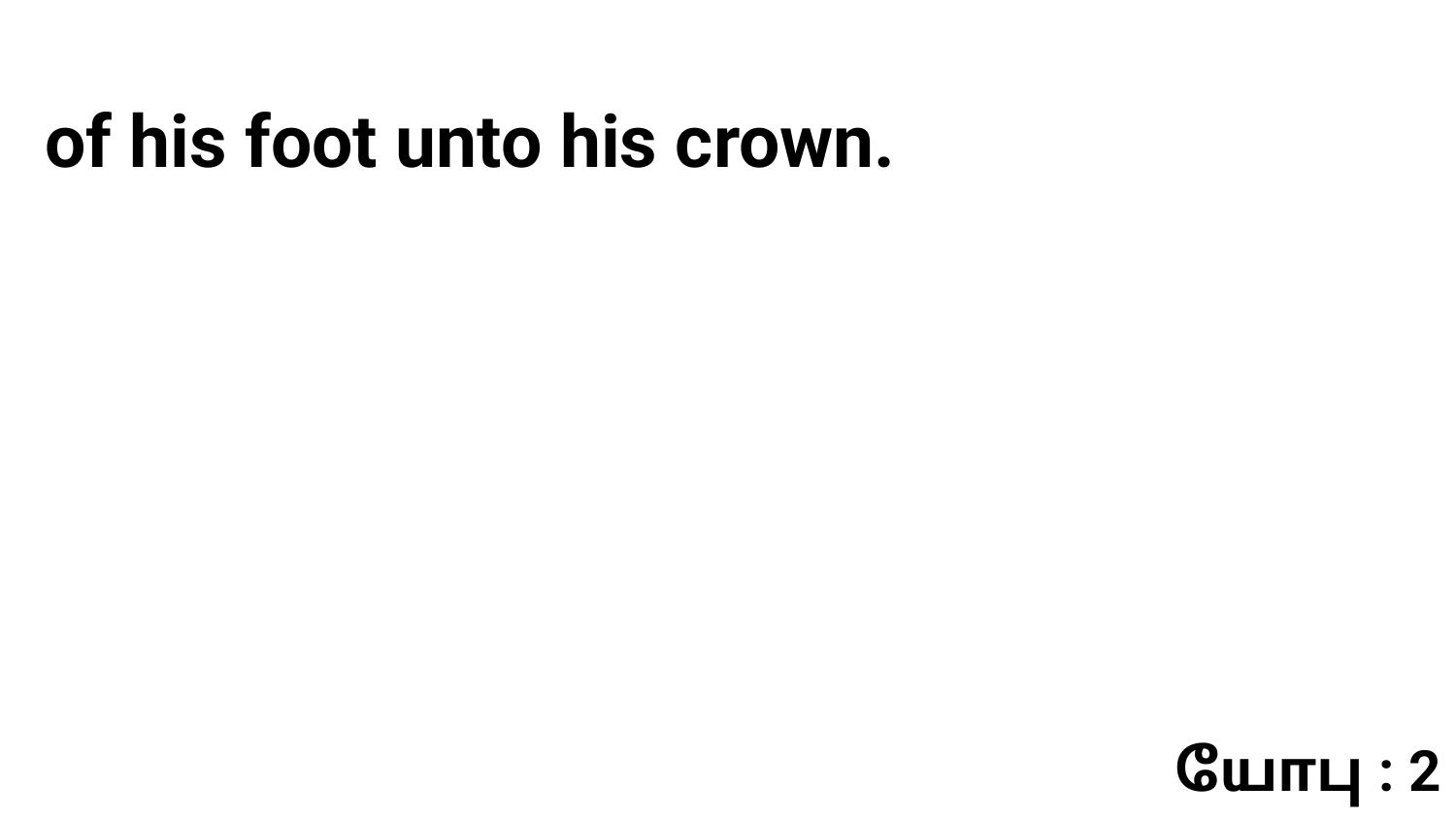

of his foot unto his crown.
யோபு : 2